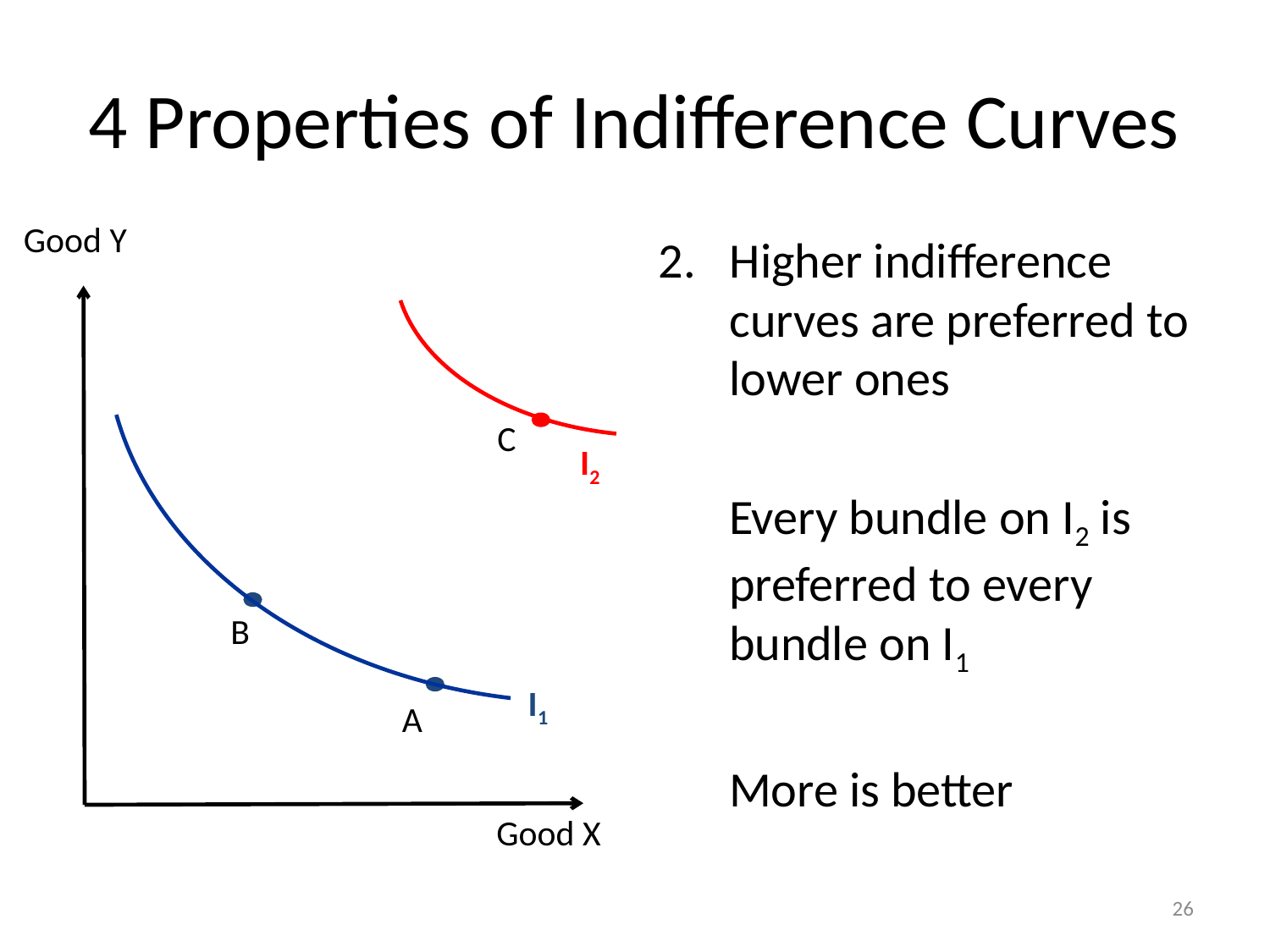

# 4 Properties of Indifference Curves
Good Y
Higher indifference curves are preferred to lower ones

Every bundle on I2 is preferred to every bundle on I1

More is better

C

I2

B
I1

A
Good X
26